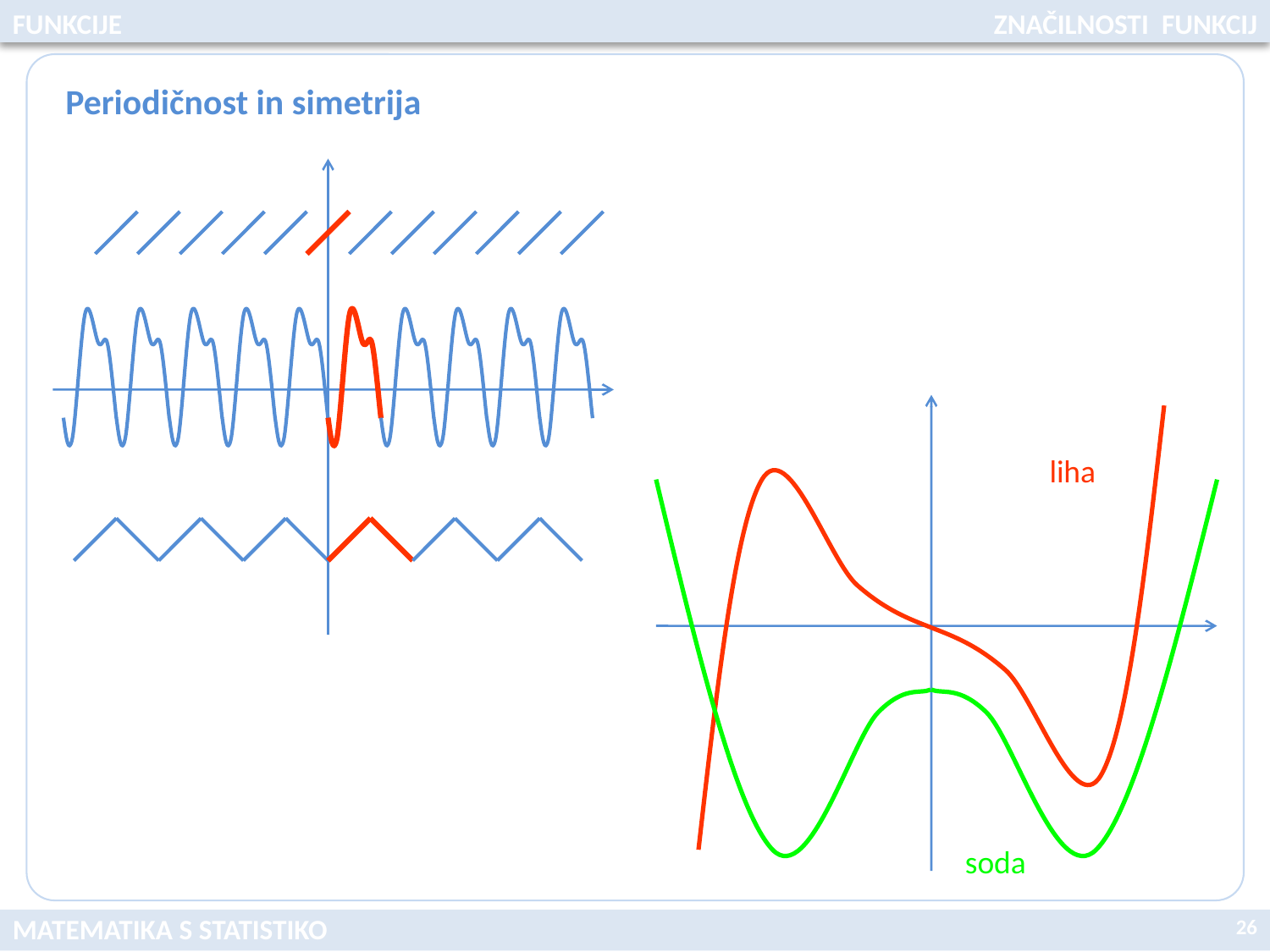

FUNKCIJE
ZNAČILNOSTI  FUNKCIJ

Periodičnost in simetrija

liha

soda
26
MATEMATIKA S STATISTIKO